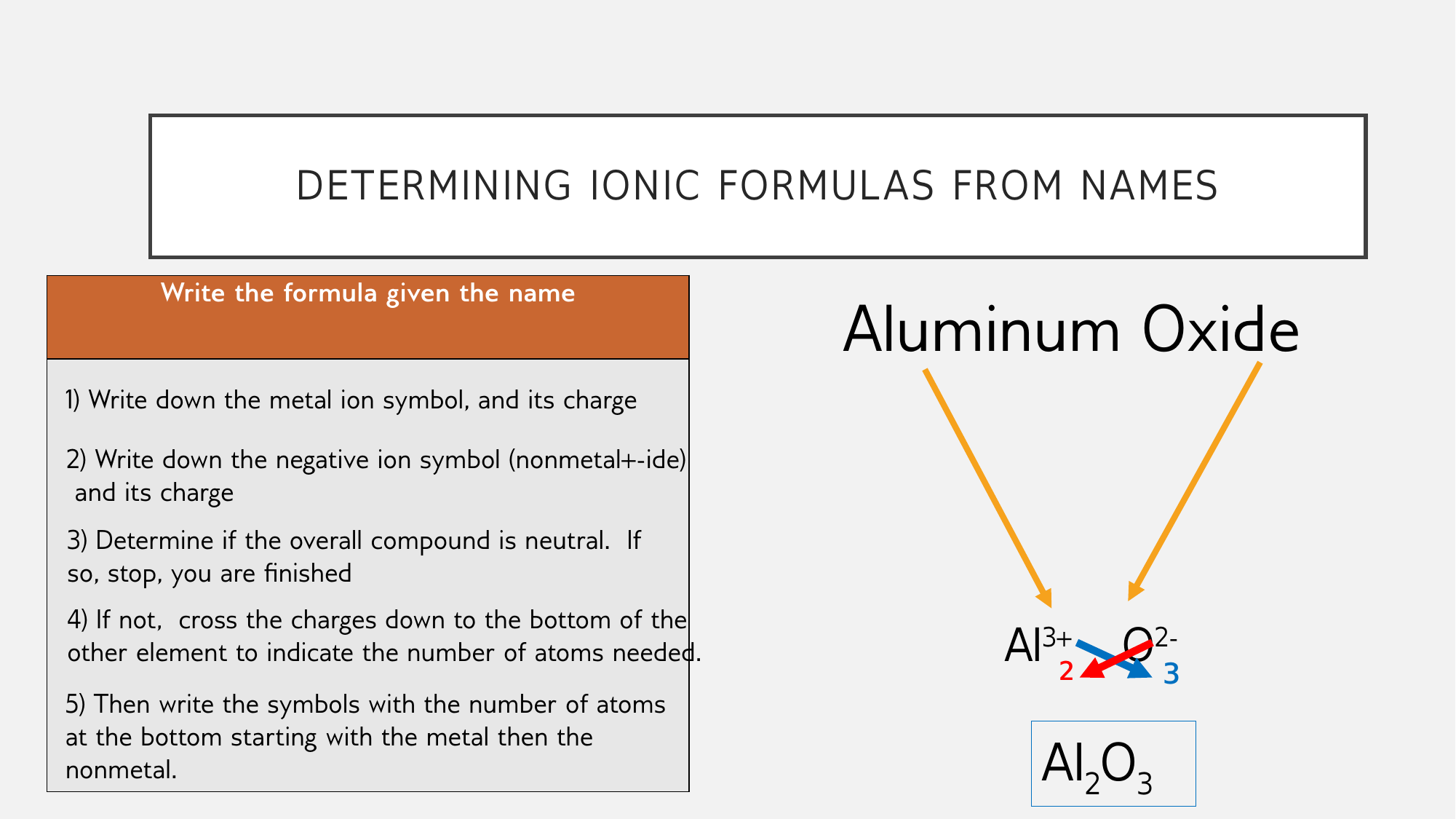

# Determining Ionic formulas from names
| Write the formula given the name |
| --- |
|  |
Aluminum Oxide
1) Write down the metal ion symbol, and its charge

2) Write down the negative ion symbol (nonmetal+-ide)
 and its charge

3) Determine if the overall compound is neutral.  If so, stop, you are finished
4) If not,  cross the charges down to the bottom of the other element to indicate the number of atoms needed.

Al3+
O2-
2
3
5) Then write the symbols with the number of atoms at the bottom starting with the metal then the nonmetal.

Al2O3